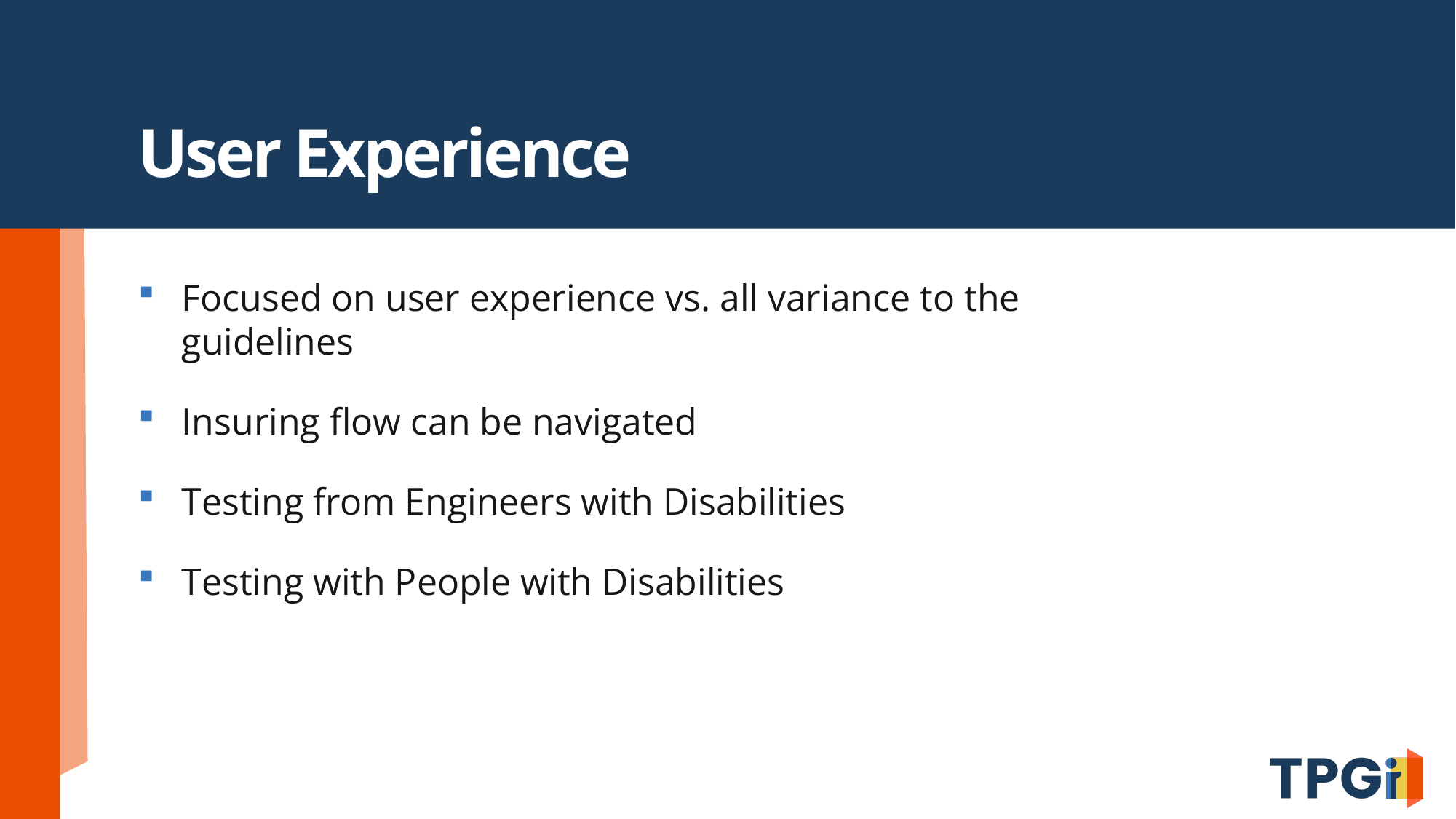

# User Experience
Focused on user experience vs. all variance to the guidelines
Insuring flow can be navigated
Testing from Engineers with Disabilities
Testing with People with Disabilities